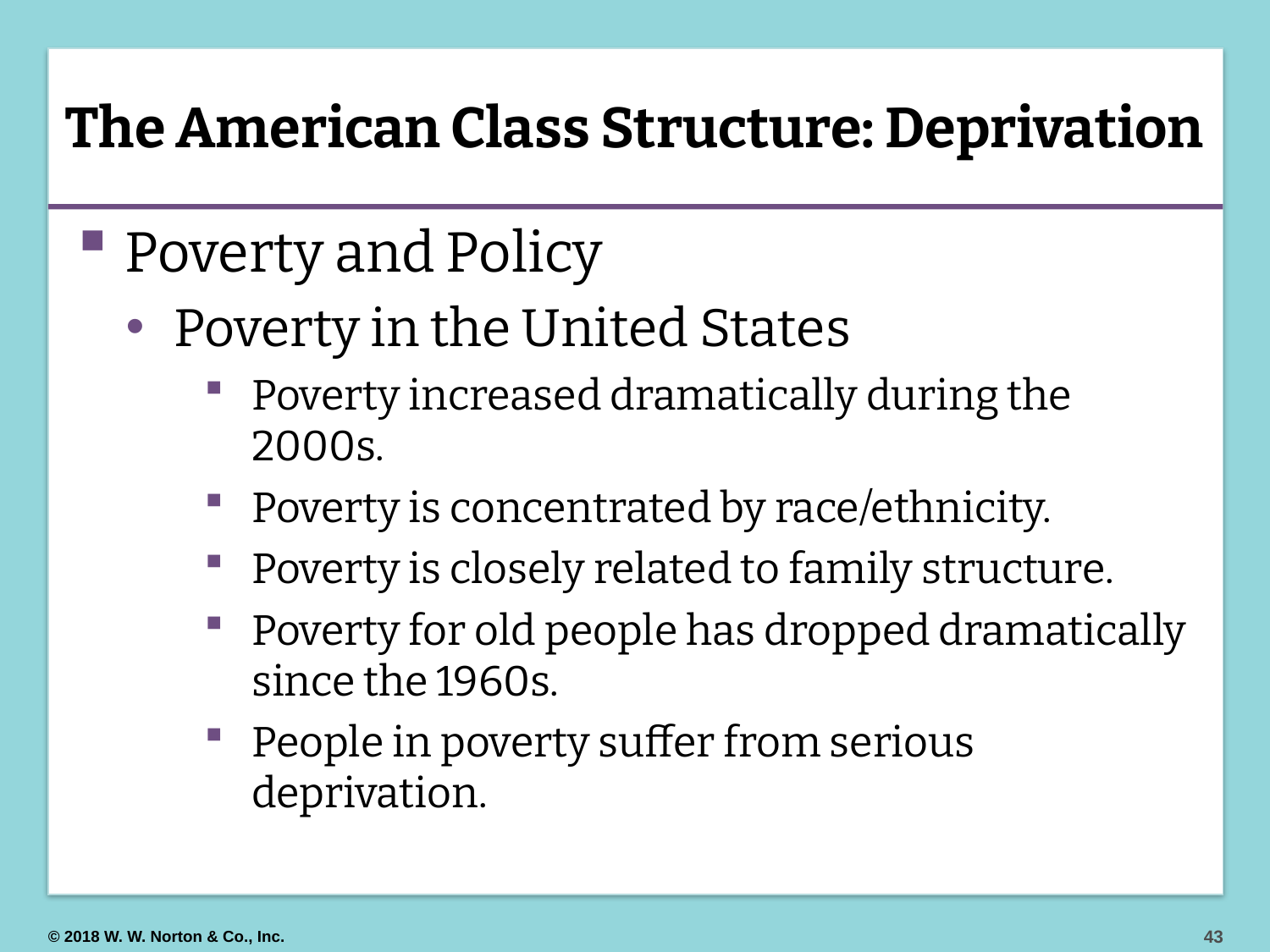

# The American Class Structure: Deprivation
Poverty and Policy
Poverty in the United States
Poverty increased dramatically during the 2000s.
Poverty is concentrated by race/ethnicity.
Poverty is closely related to family structure.
Poverty for old people has dropped dramatically since the 1960s.
People in poverty suffer from serious deprivation.